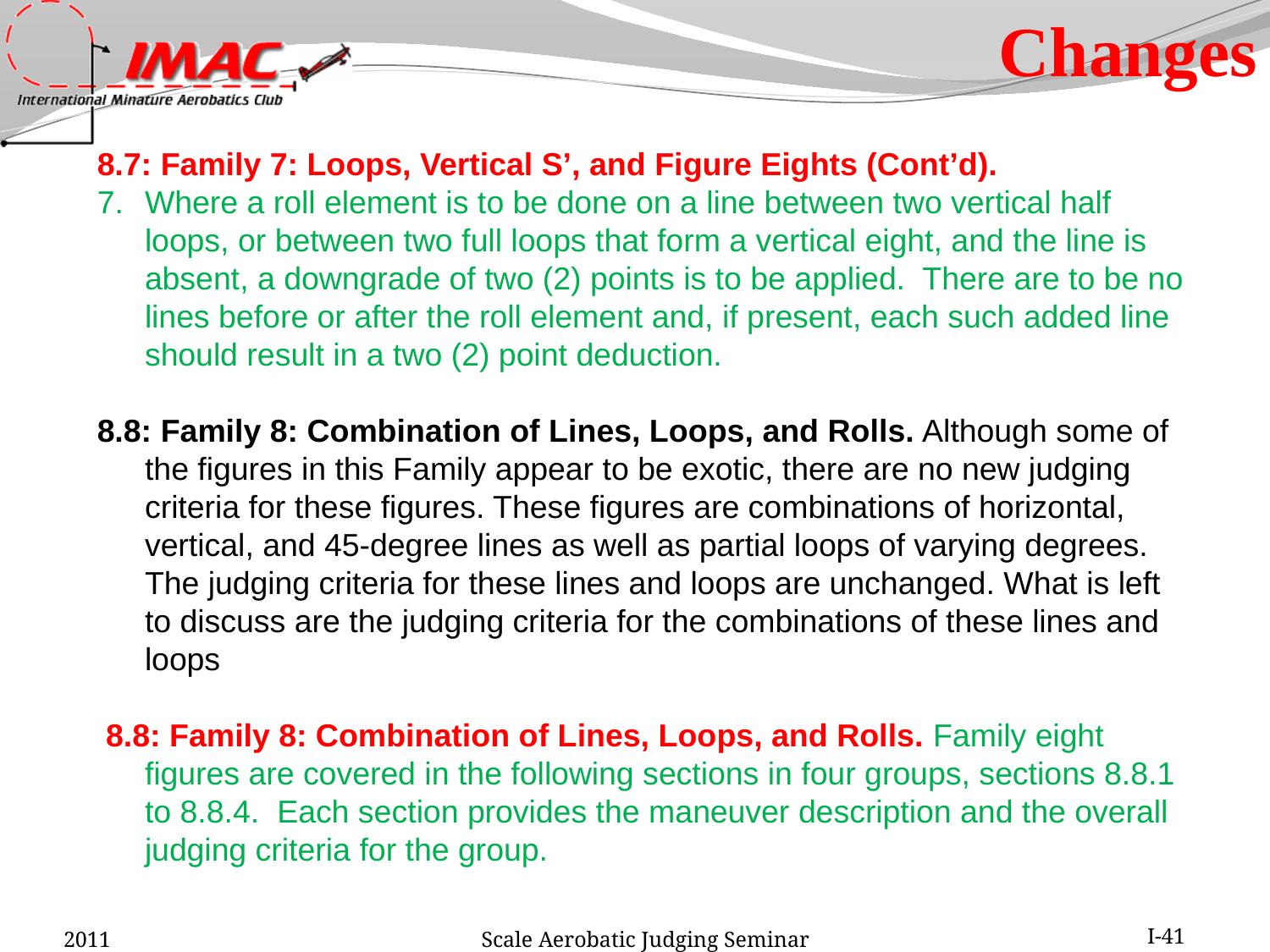

Changes
8.7: Family 7: Loops, Vertical S’, and Figure Eights (Cont’d).
Where a roll element is to be done on a line between two vertical half loops, or between two full loops that form a vertical eight, and the line is absent, a downgrade of two (2) points is to be applied.  There are to be no lines before or after the roll element and, if present, each such added line should result in a two (2) point deduction.

8.8: Family 8: Combination of Lines, Loops, and Rolls. Although some of the figures in this Family appear to be exotic, there are no new judging criteria for these figures. These figures are combinations of horizontal, vertical, and 45-degree lines as well as partial loops of varying degrees. The judging criteria for these lines and loops are unchanged. What is left to discuss are the judging criteria for the combinations of these lines and loops

 8.8: Family 8: Combination of Lines, Loops, and Rolls. Family eight figures are covered in the following sections in four groups, sections 8.8.1 to 8.8.4.  Each section provides the maneuver description and the overall judging criteria for the group.
2011
Scale Aerobatic Judging Seminar
I-41